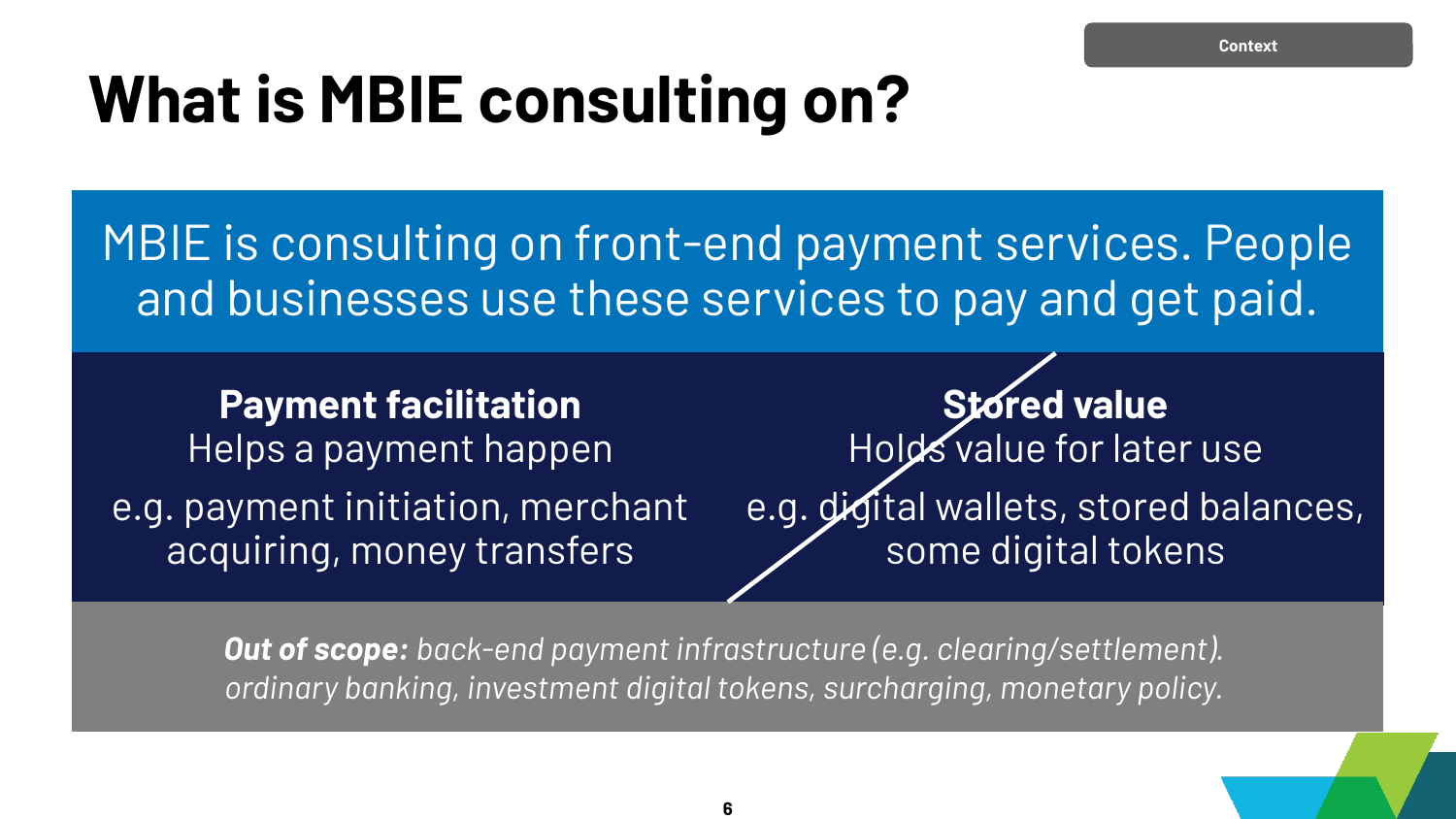

Context
# What is MBIE consulting on?
MBIE is consulting on front-end payment services. People and businesses use these services to pay and get paid.
Payment facilitation
Helps a payment happen
e.g. payment initiation, merchant acquiring, money transfers
Stored value
Holds value for later use
e.g. digital wallets, stored balances, some digital tokens
Out of scope: back-end payment infrastructure (e.g. clearing/settlement).
ordinary banking, investment digital tokens, surcharging, monetary policy.
6